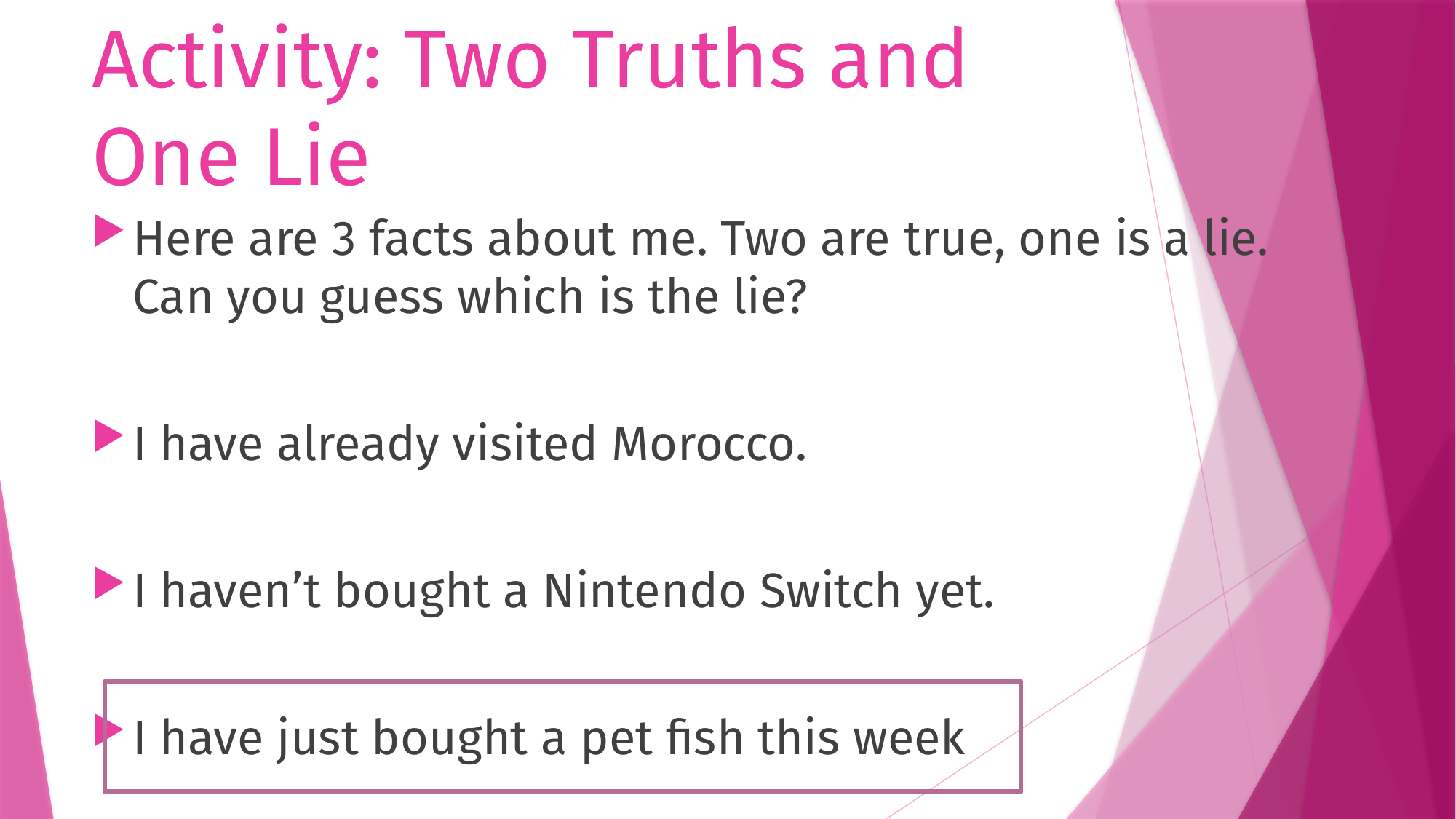

# Activity: Two Truths and One Lie
Here are 3 facts about me. Two are true, one is a lie. Can you guess which is the lie?

I have already visited Morocco.

I haven’t bought a Nintendo Switch yet.

I have just bought a pet fish this week